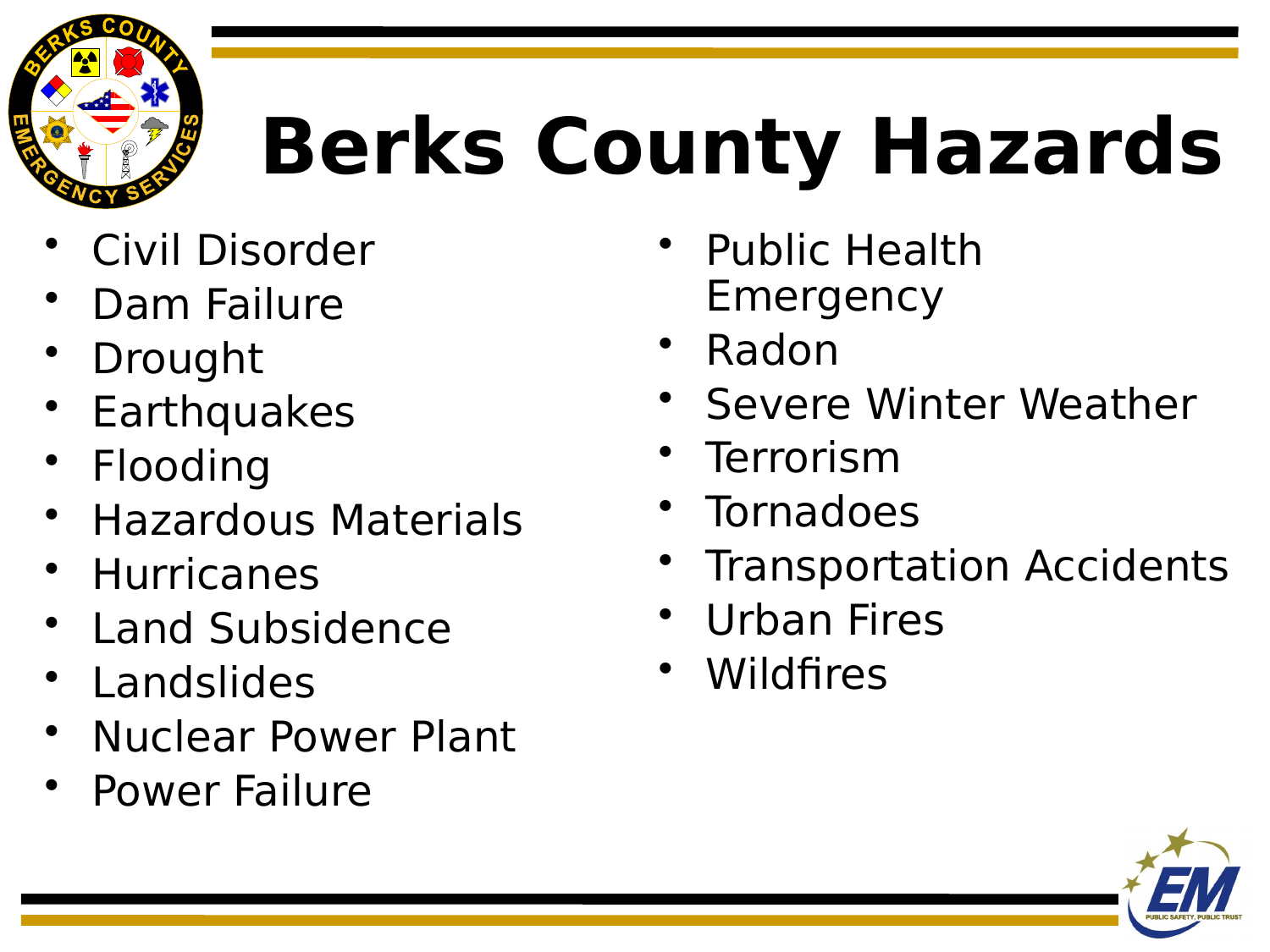

# Berks County Hazards
Civil Disorder
Dam Failure
Drought
Earthquakes
Flooding
Hazardous Materials
Hurricanes
Land Subsidence
Landslides
Nuclear Power Plant
Power Failure
Public Health Emergency
Radon
Severe Winter Weather
Terrorism
Tornadoes
Transportation Accidents
Urban Fires
Wildfires